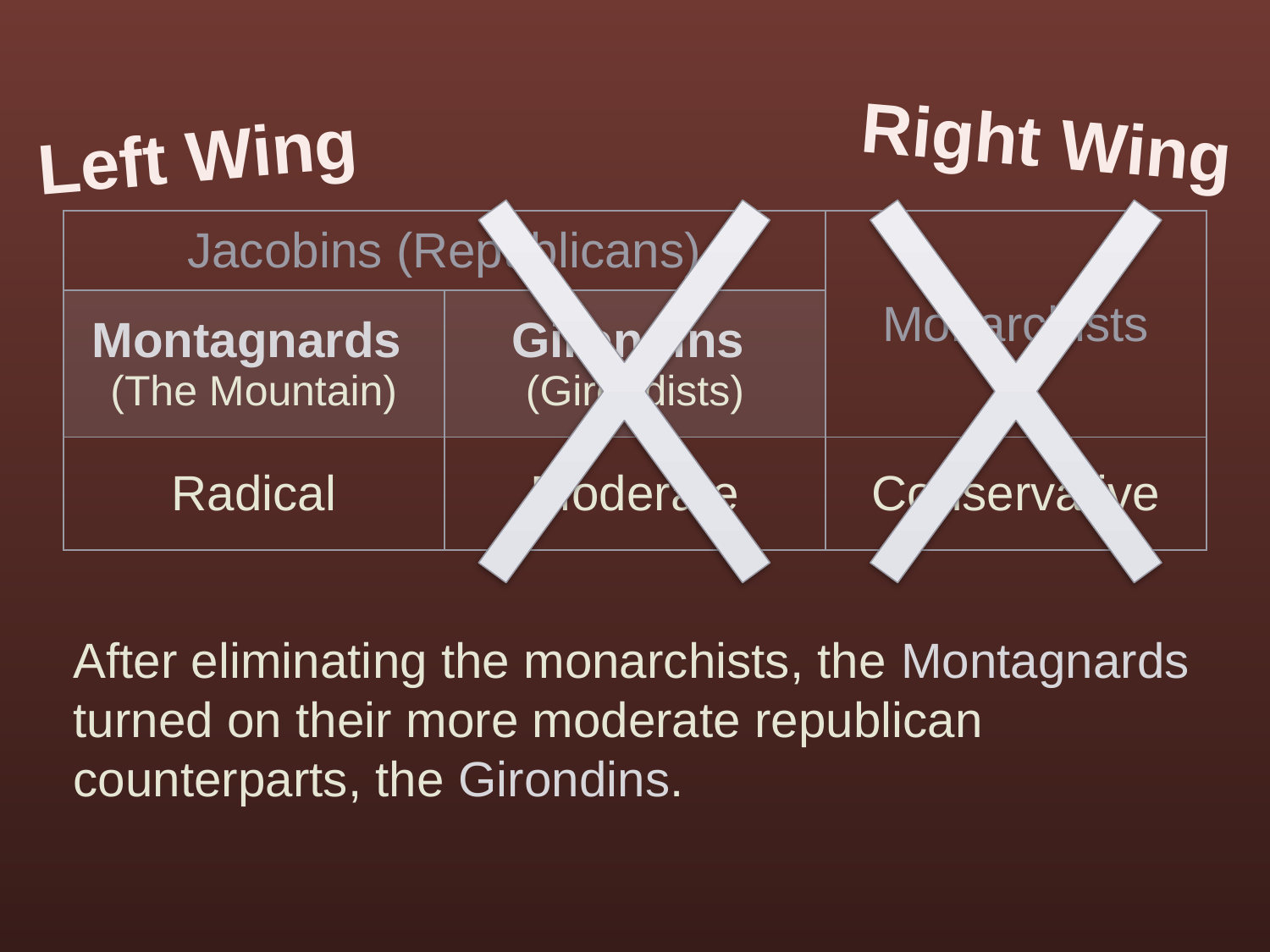

Right Wing
Left Wing
| Jacobins (Republicans) |  | Monarchists |
| --- | --- | --- |
| Montagnards (The Mountain) | Girondins (Girondists) |  |
| Radical | Moderate | Conservative |
After eliminating the monarchists, the Montagnards turned on their more moderate republican counterparts, the Girondins.